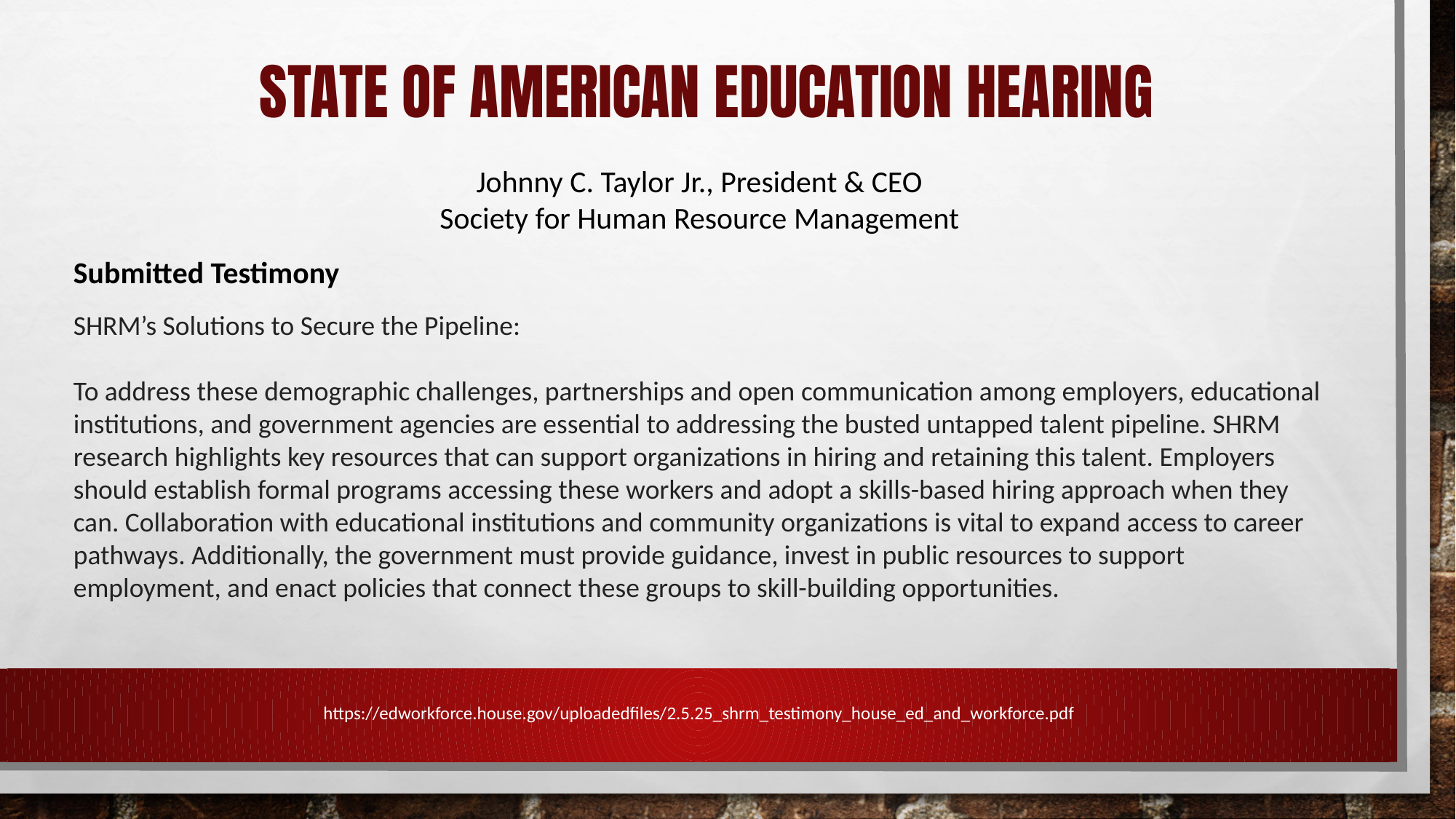

# State of American Education Hearing
Johnny C. Taylor Jr., President & CEO
Society for Human Resource Management

Submitted Testimony

SHRM’s Solutions to Secure the Pipeline:

To address these demographic challenges, partnerships and open communication among employers, educational institutions, and government agencies are essential to addressing the busted untapped talent pipeline. SHRM research highlights key resources that can support organizations in hiring and retaining this talent. Employers should establish formal programs accessing these workers and adopt a skills-based hiring approach when they can. Collaboration with educational institutions and community organizations is vital to expand access to career
pathways. Additionally, the government must provide guidance, invest in public resources to support employment, and enact policies that connect these groups to skill-building opportunities.
https://edworkforce.house.gov/uploadedfiles/2.5.25_shrm_testimony_house_ed_and_workforce.pdf